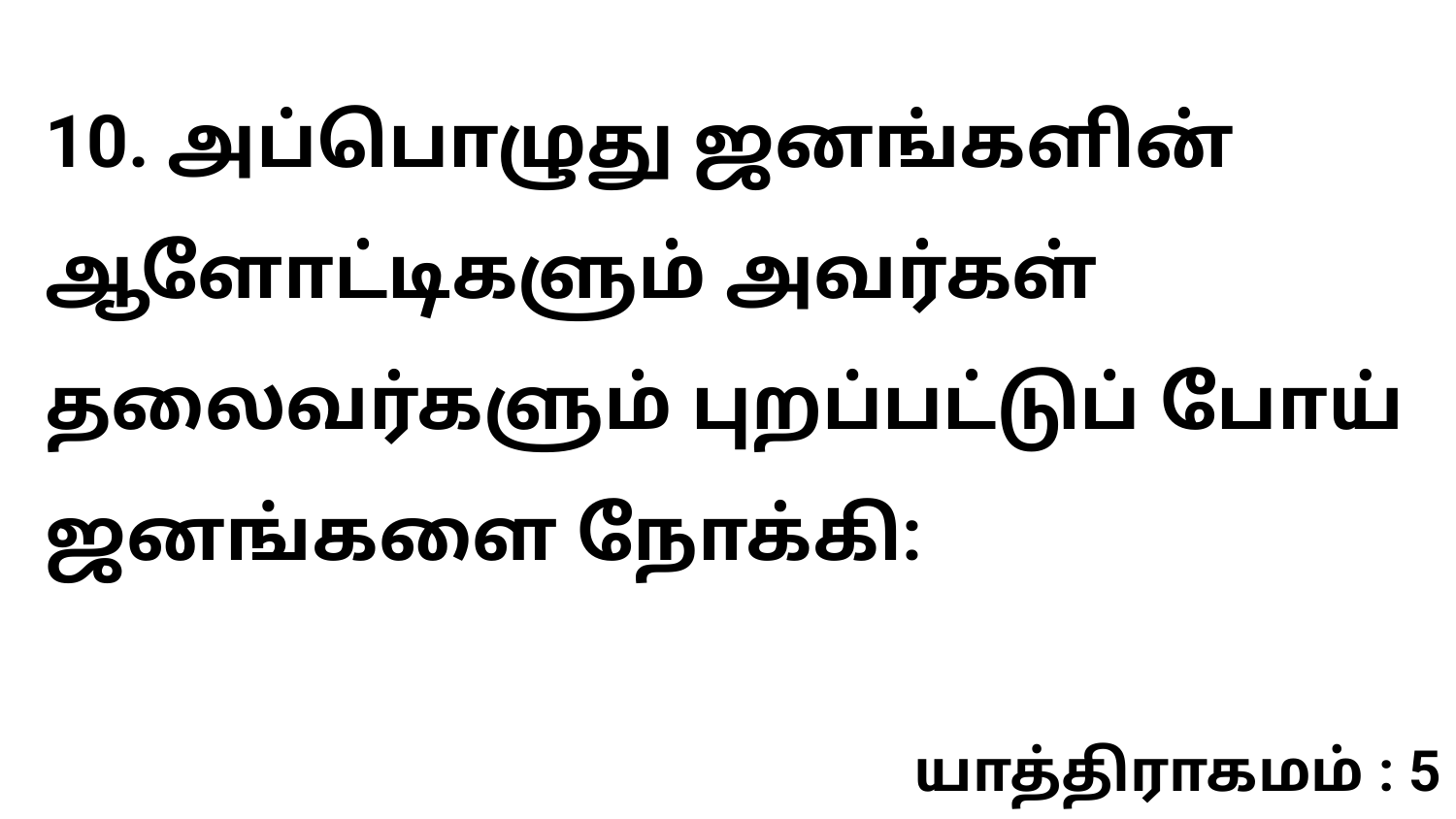

10. அப்பொழுது ஜனங்களின் ஆளோட்டிகளும் அவர்கள் தலைவர்களும் புறப்பட்டுப் போய் ஜனங்களை நோக்கி:
யாத்திராகமம் : 5